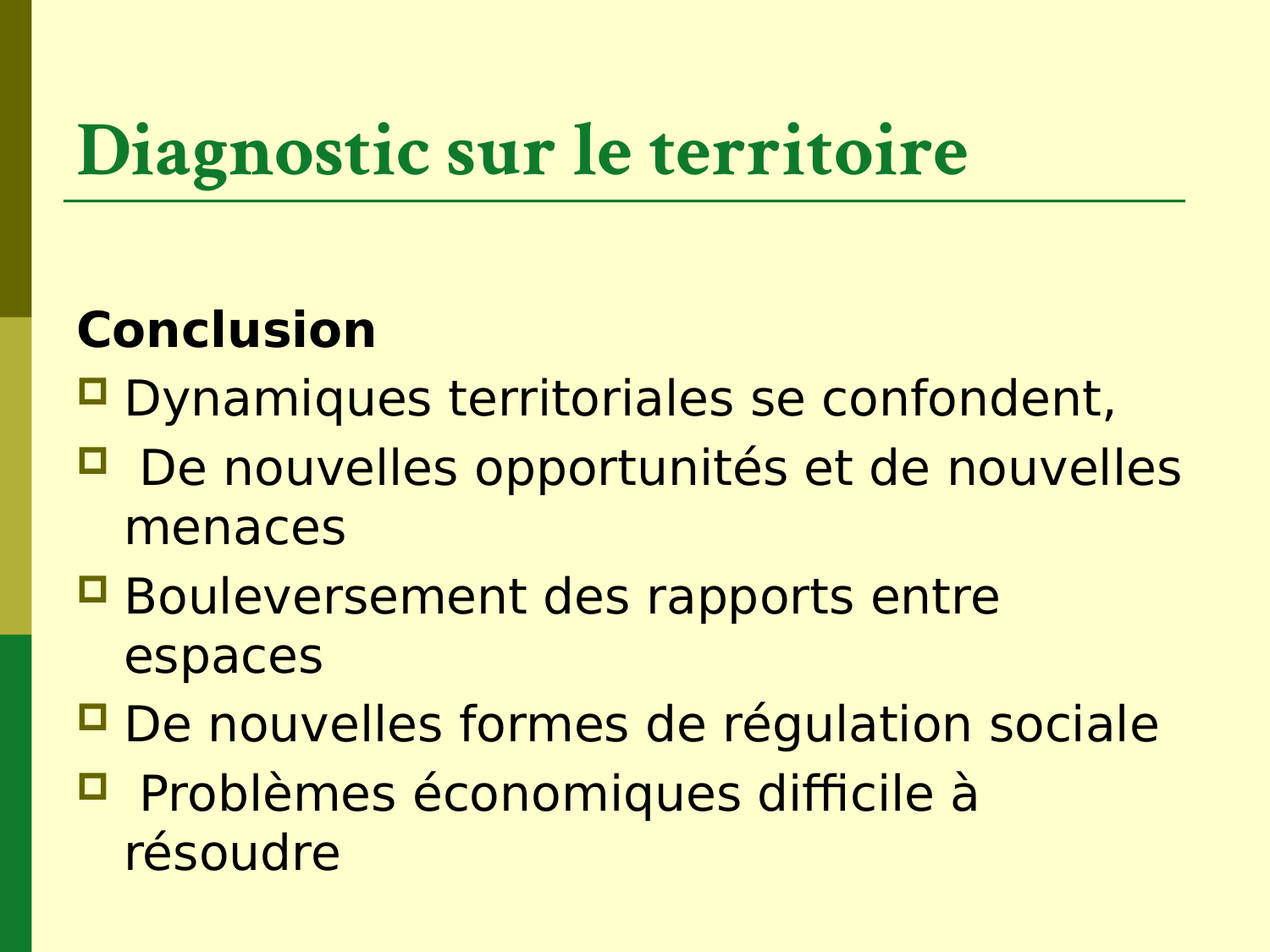

# Diagnostic sur le territoire

Conclusion
Dynamiques territoriales se confondent,
 De nouvelles opportunités et de nouvelles menaces
Bouleversement des rapports entre espaces
De nouvelles formes de régulation sociale
 Problèmes économiques difficile à résoudre